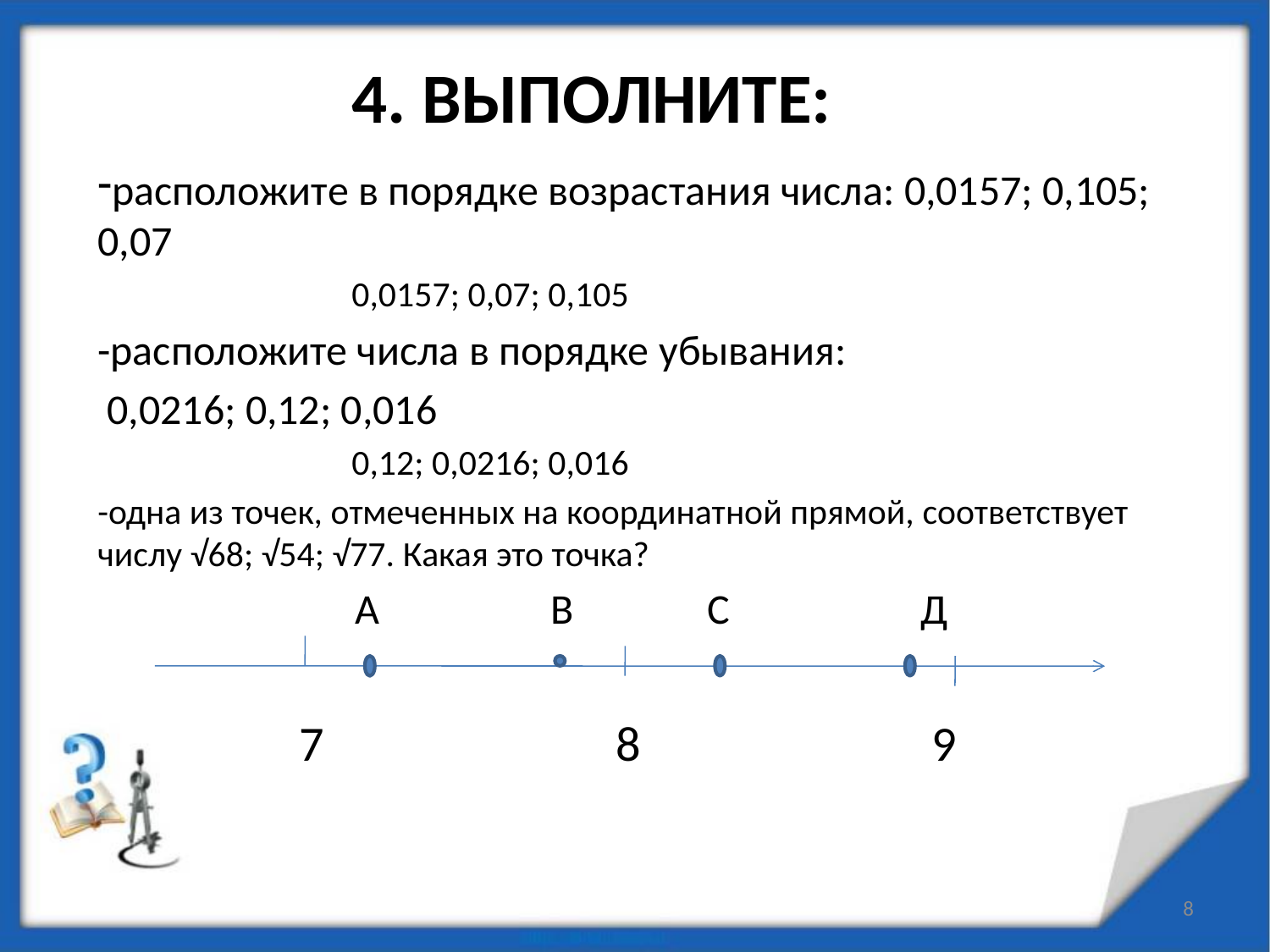

# 4. Выполните:
расположите в порядке возрастания числа: 0,0157; 0,105; 0,07
		0,0157; 0,07; 0,105
-расположите числа в порядке убывания:
 0,0216; 0,12; 0,016
		0,12; 0,0216; 0,016
-одна из точек, отмеченных на координатной прямой, соответствует   числу √68; √54; √77. Какая это точка?
                           А                  В              С                    Д

                  7                          8                          9

8